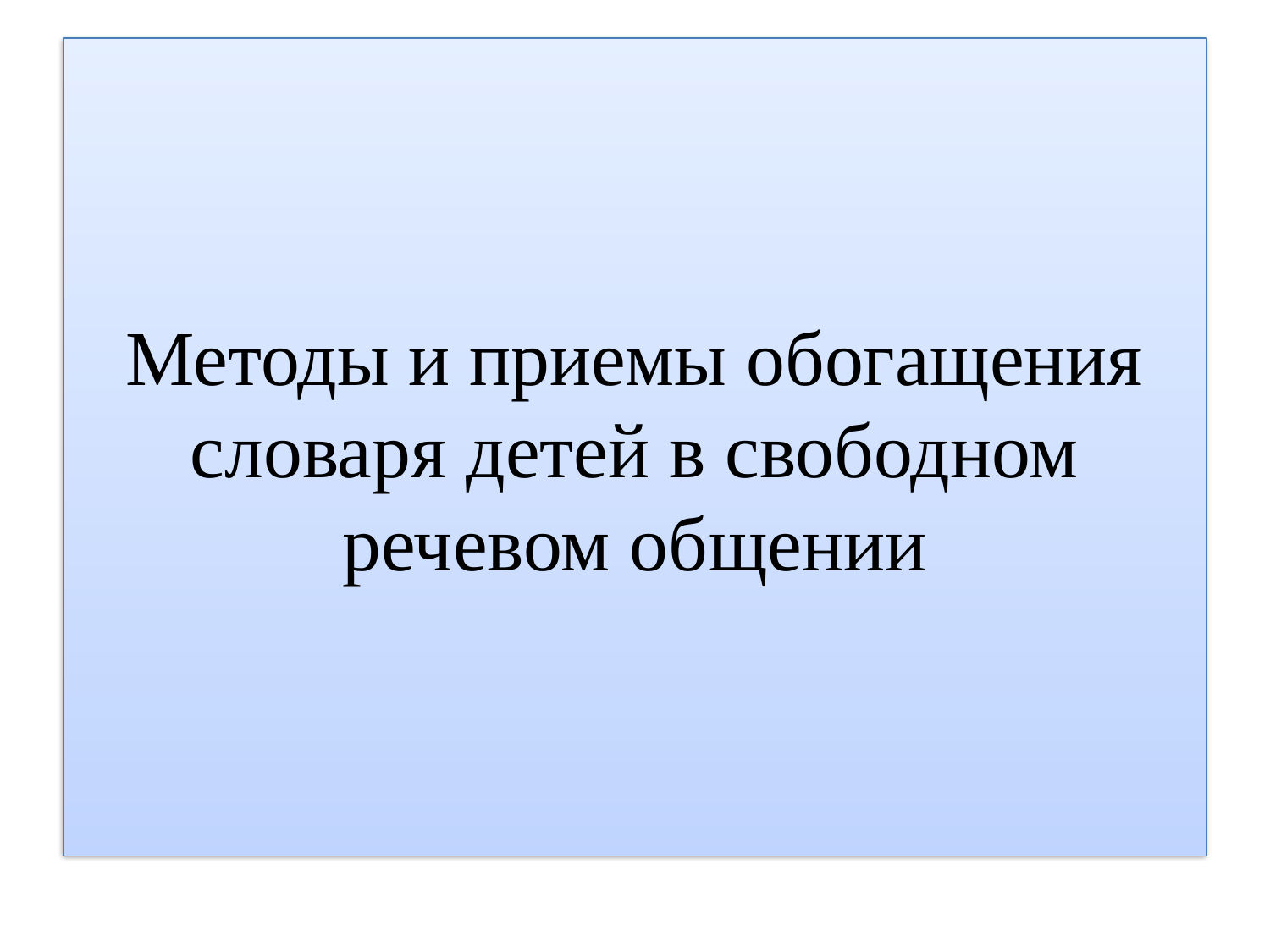

# Методы и приемы обогащения словаря детей в свободном речевом общении